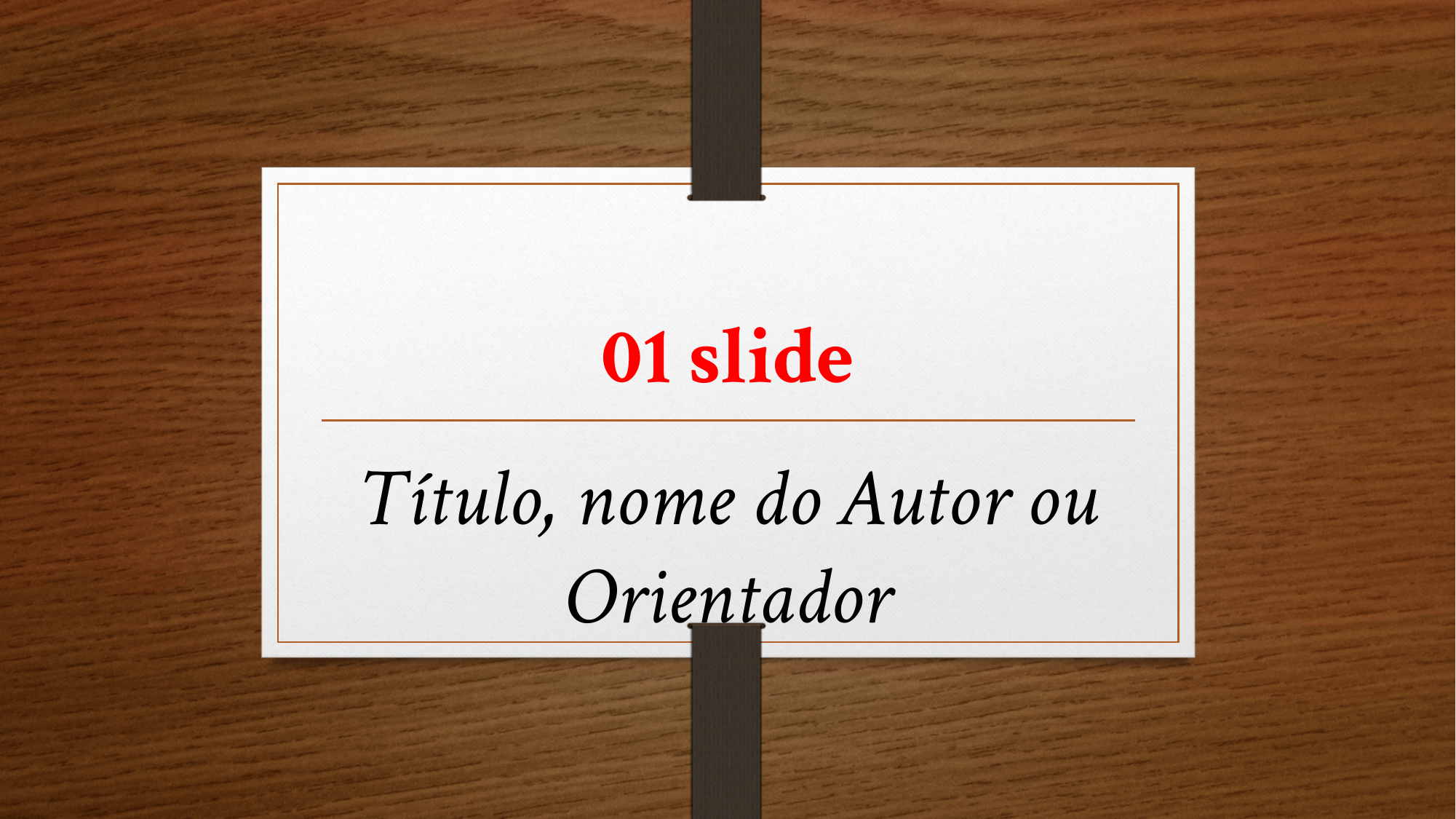

# 01 slide
Título, nome do Autor ou Orientador